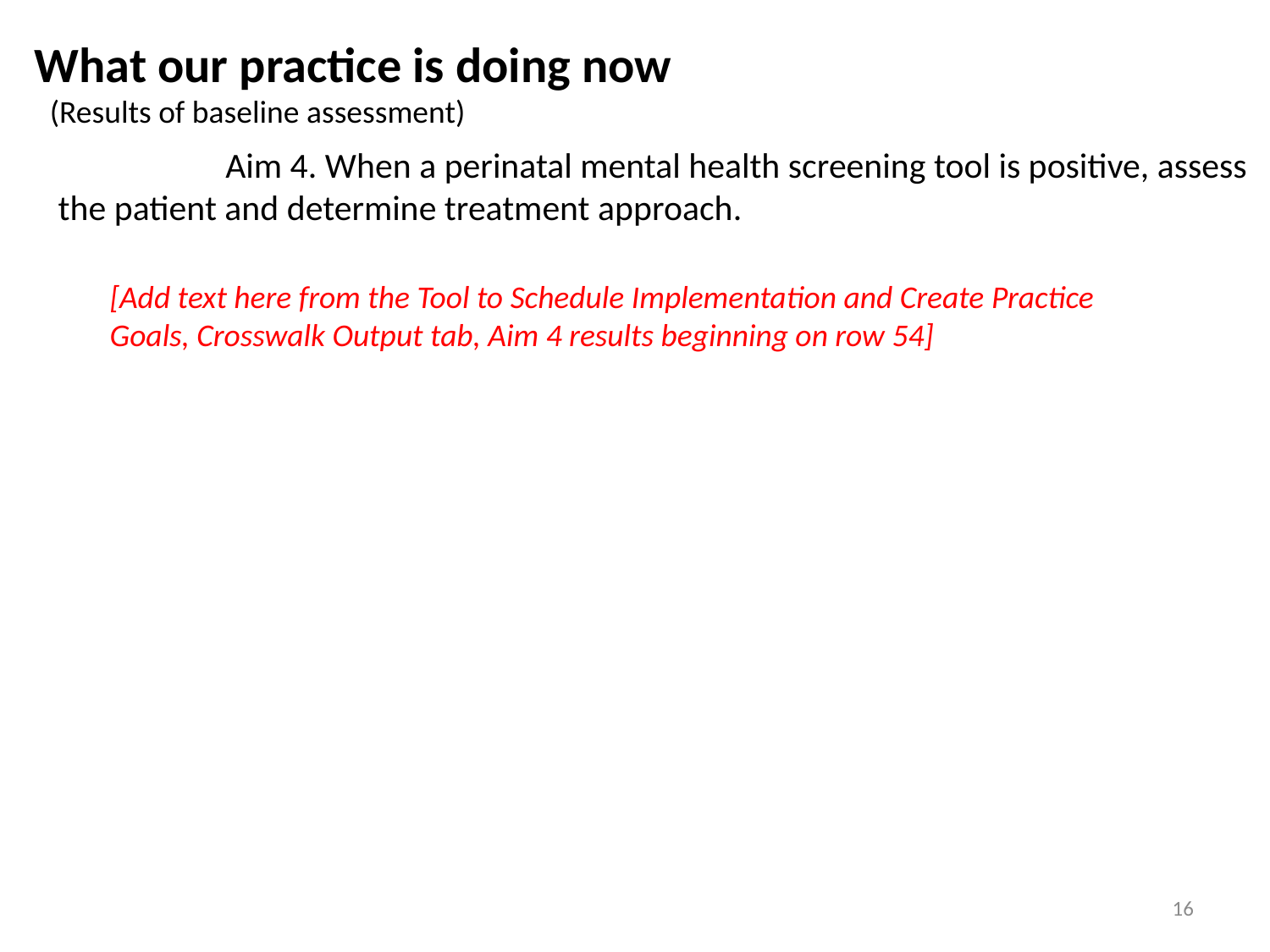

What our practice is doing now
(Results of baseline assessment)
	     Aim 4. When a perinatal mental health screening tool is positive, assess the patient and determine treatment approach.

[Add text here from the Tool to Schedule Implementation and Create Practice Goals, Crosswalk Output tab, Aim 4 results beginning on row 54]

16